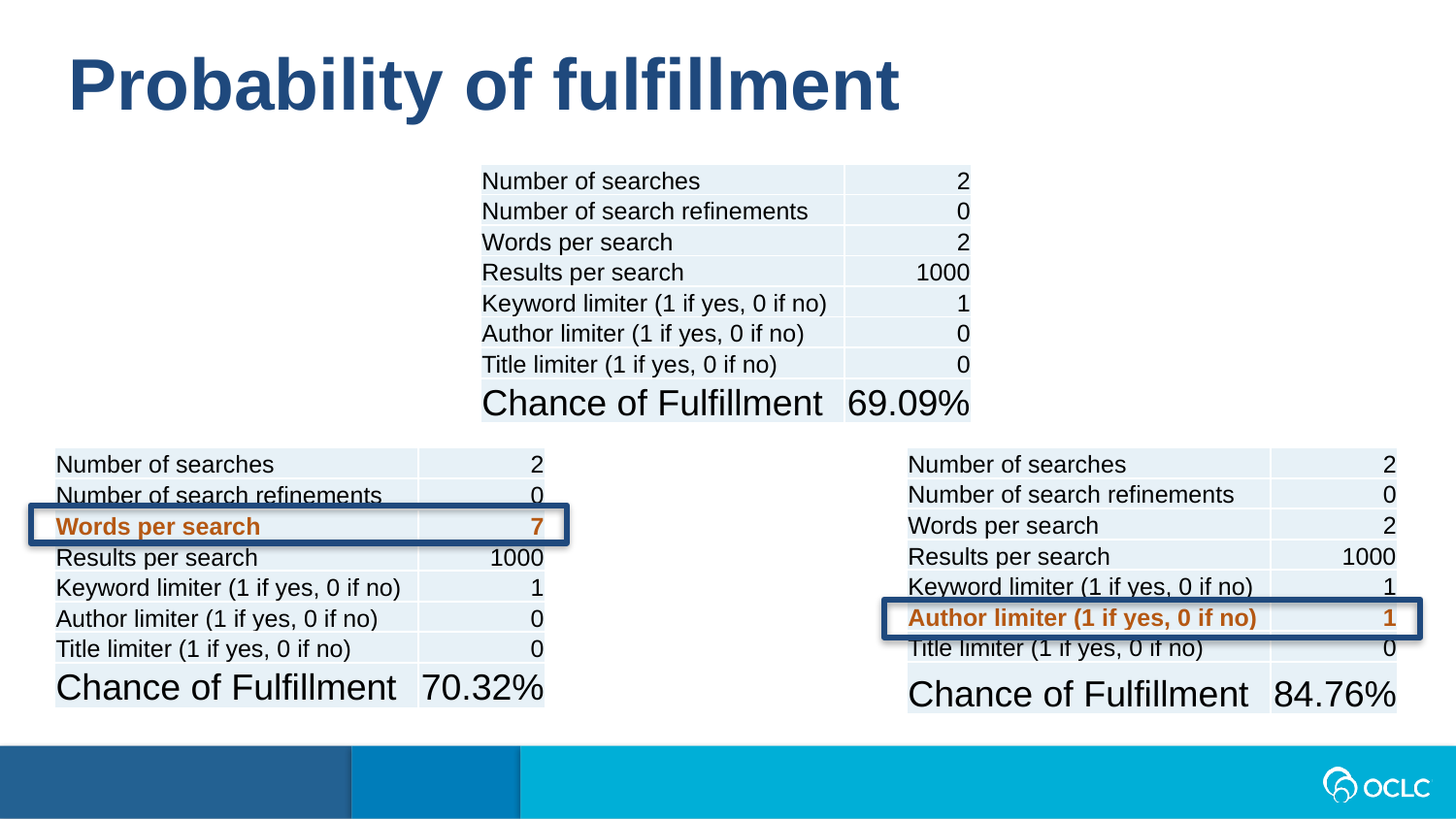

Probability of fulfillment
| Number of searches | 2 |
| --- | --- |
| Number of search refinements | 0 |
| Words per search | 2 |
| Results per search | 1000 |
| Keyword limiter (1 if yes, 0 if no) | 1 |
| Author limiter (1 if yes, 0 if no) | 0 |
| Title limiter (1 if yes, 0 if no) | 0 |
| Chance of Fulfillment | 69.09% |
| Number of searches | 2 |
| --- | --- |
| Number of search refinements | 0 |
| Words per search | 7 |
| Results per search | 1000 |
| Keyword limiter (1 if yes, 0 if no) | 1 |
| Author limiter (1 if yes, 0 if no) | 0 |
| Title limiter (1 if yes, 0 if no) | 0 |
| Chance of Fulfillment | 70.32% |
| Number of searches | 2 |
| --- | --- |
| Number of search refinements | 0 |
| Words per search | 2 |
| Results per search | 1000 |
| Keyword limiter (1 if yes, 0 if no) | 1 |
| Author limiter (1 if yes, 0 if no) | 1 |
| Title limiter (1 if yes, 0 if no) | 0 |
| Chance of Fulfillment | 84.76% |